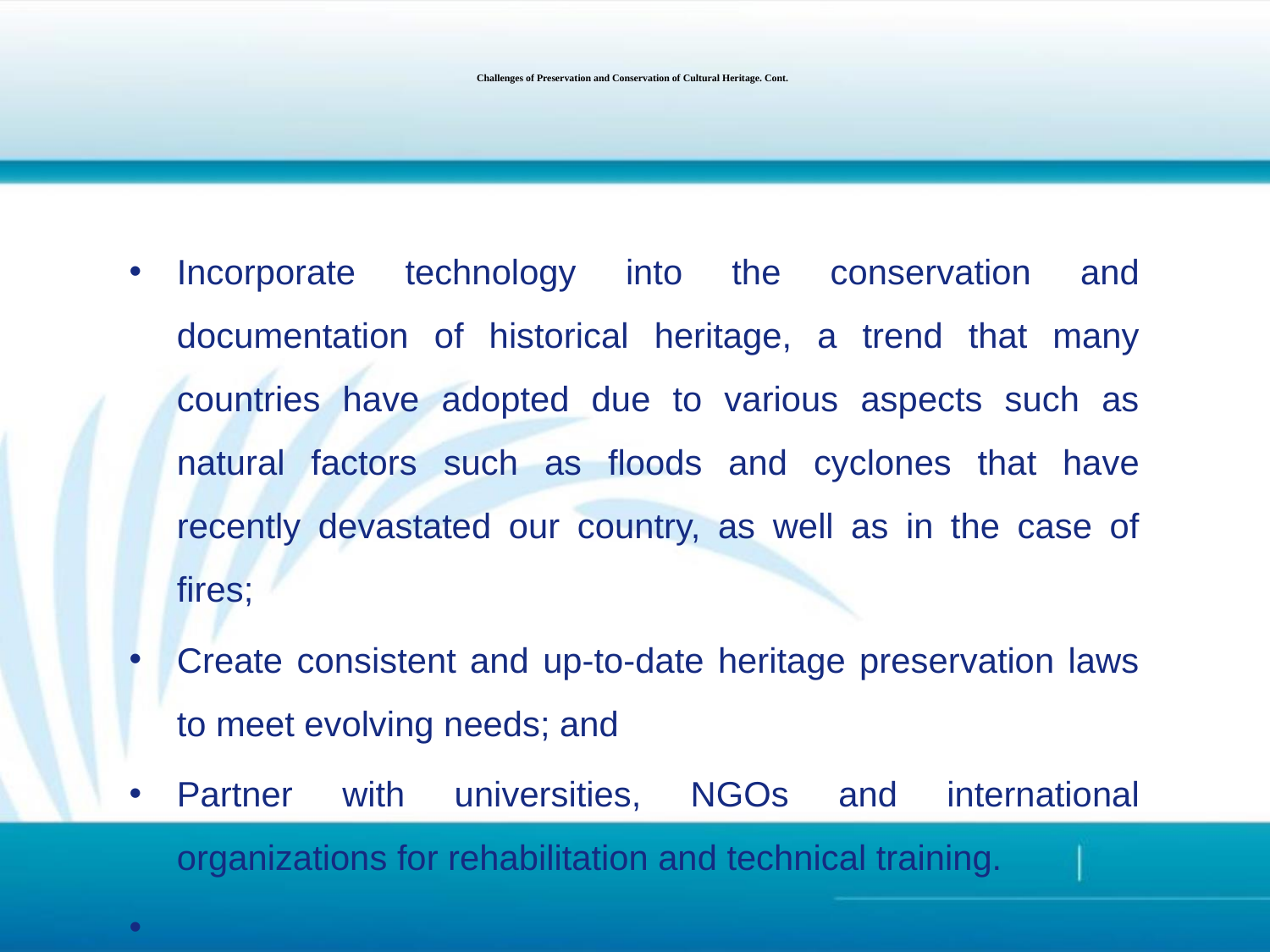

# Challenges of Preservation and Conservation of Cultural Heritage. Cont.
Incorporate technology into the conservation and documentation of historical heritage, a trend that many countries have adopted due to various aspects such as natural factors such as floods and cyclones that have recently devastated our country, as well as in the case of fires;
Create consistent and up-to-date heritage preservation laws to meet evolving needs; and
Partner with universities, NGOs and international organizations for rehabilitation and technical training.